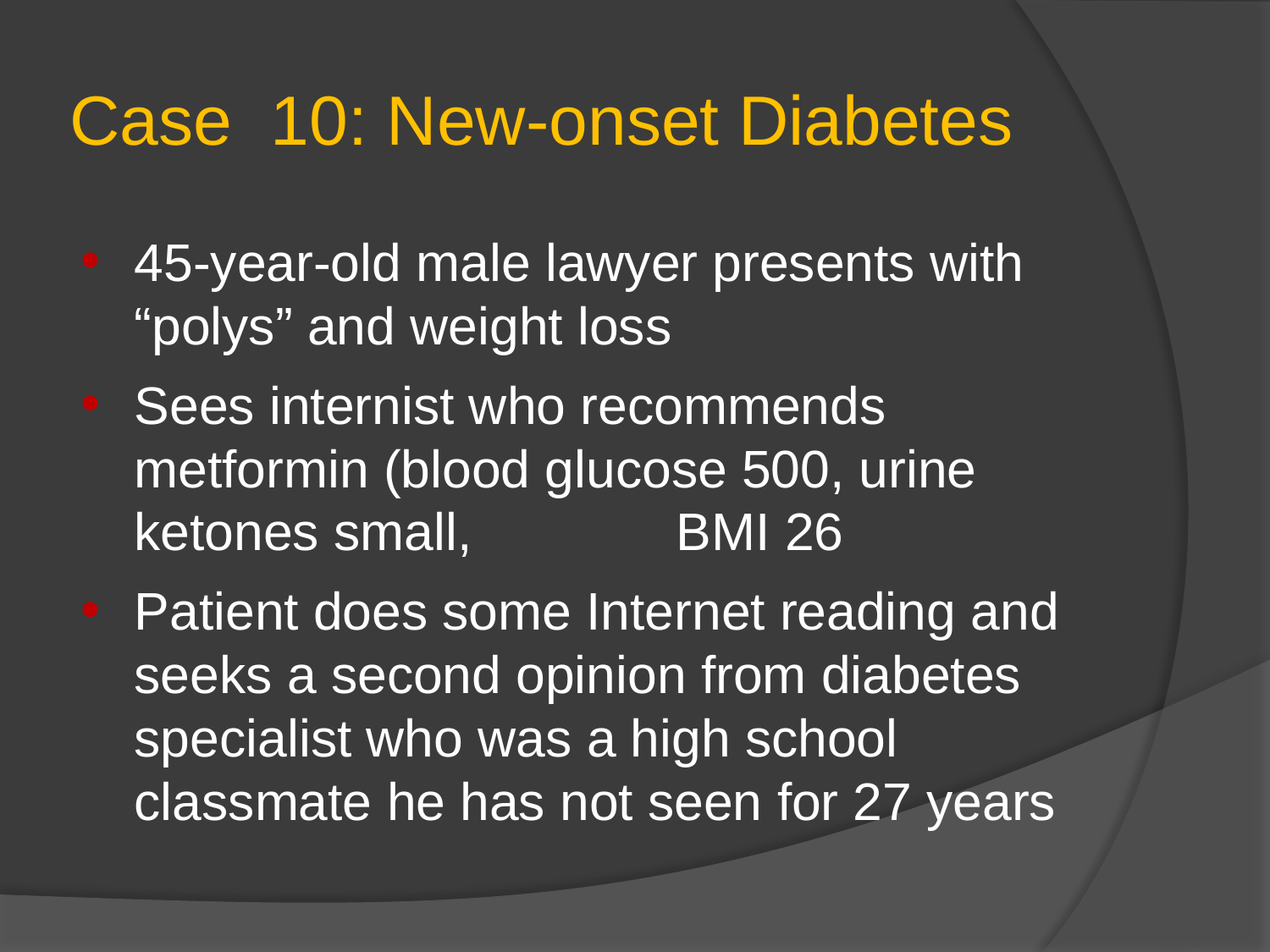

# Case  10: New-onset Diabetes
45-year-old male lawyer presents with “polys” and weight loss
Sees internist who recommends metformin (blood glucose 500, urine ketones small,              BMI 26
Patient does some Internet reading and seeks a second opinion from diabetes specialist who was a high school classmate he has not seen for 27 years